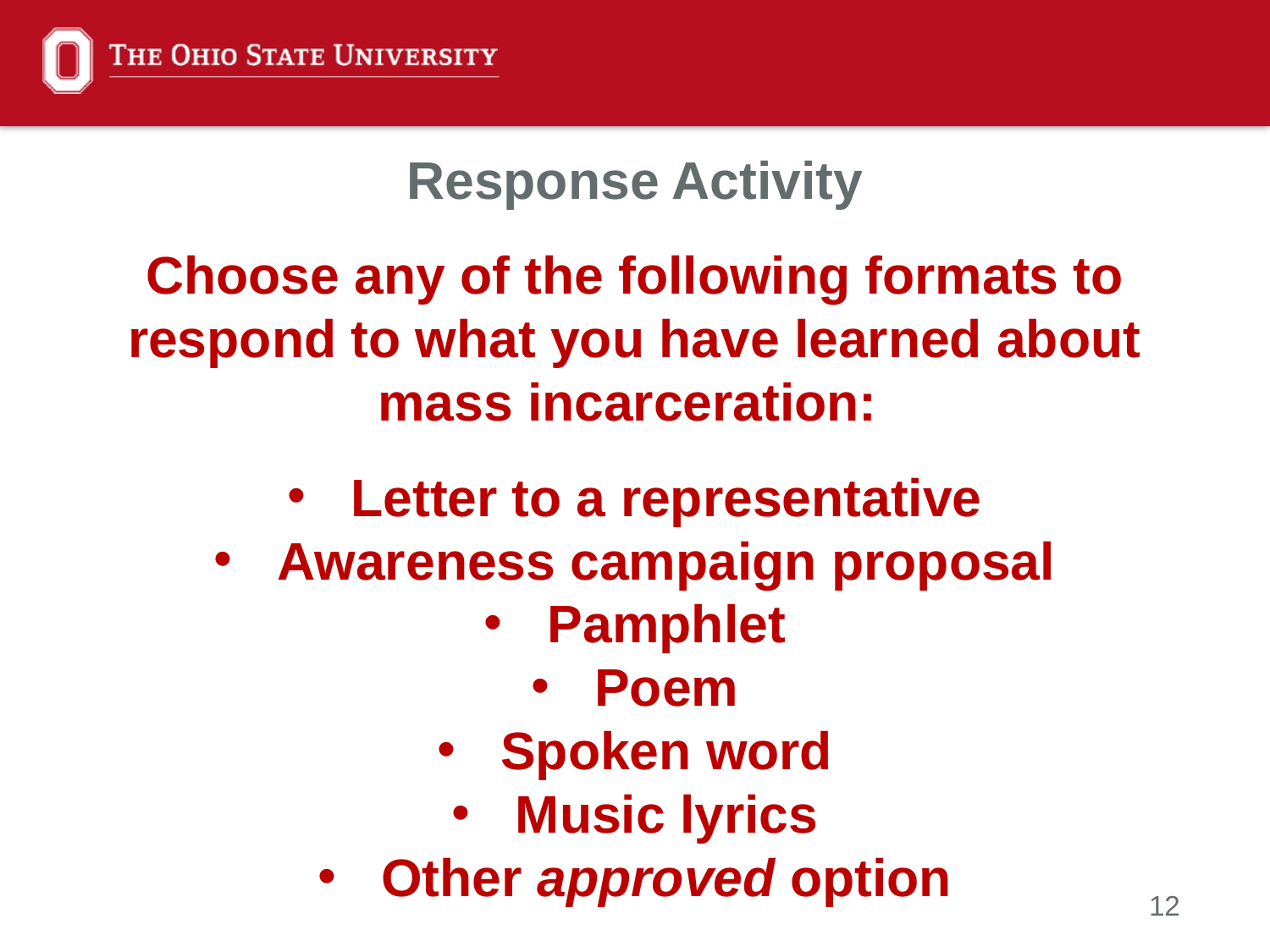

Response Activity

Choose any of the following formats to respond to what you have learned about mass incarceration:

Letter to a representative
Awareness campaign proposal
Pamphlet
Poem
Spoken word
Music lyrics
Other approved option